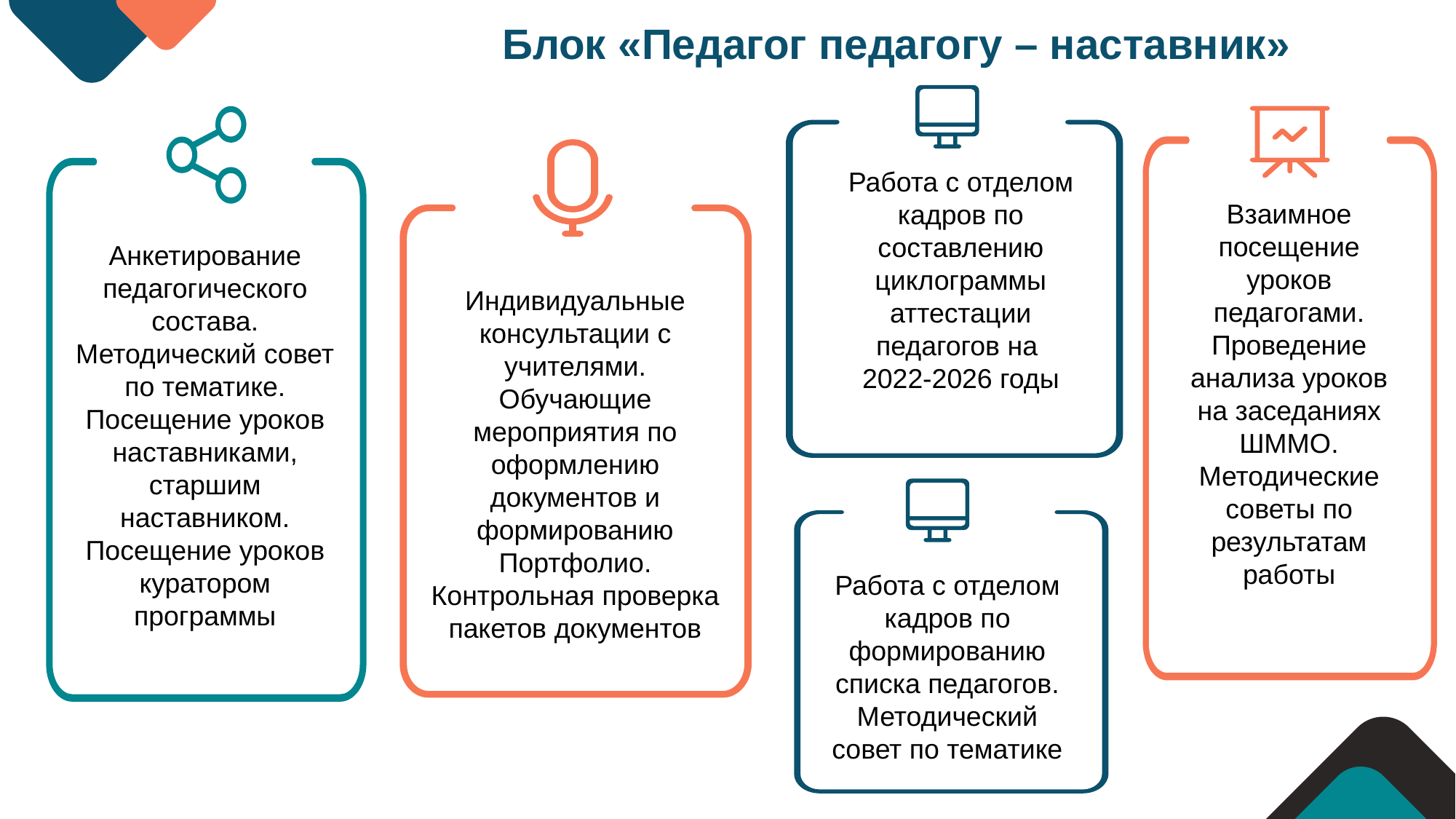

Блок «Педагог педагогу – наставник»

Работа с отделом кадров по составлению циклограммы аттестации педагогов на
2022-2026 годы
Взаимное посещение уроков педагогами.
Проведение анализа уроков на заседаниях ШММО.
Методические советы по результатам работы

Анкетирование педагогического состава.
Методический совет по тематике. Посещение уроков наставниками, старшим наставником.
Посещение уроков куратором программы
Индивидуальные консультации с учителями.
Обучающие мероприятия по оформлению документов и формированию Портфолио.
Контрольная проверка пакетов документов

Работа с отделом кадров по формированию списка педагогов.
Методический совет по тематике